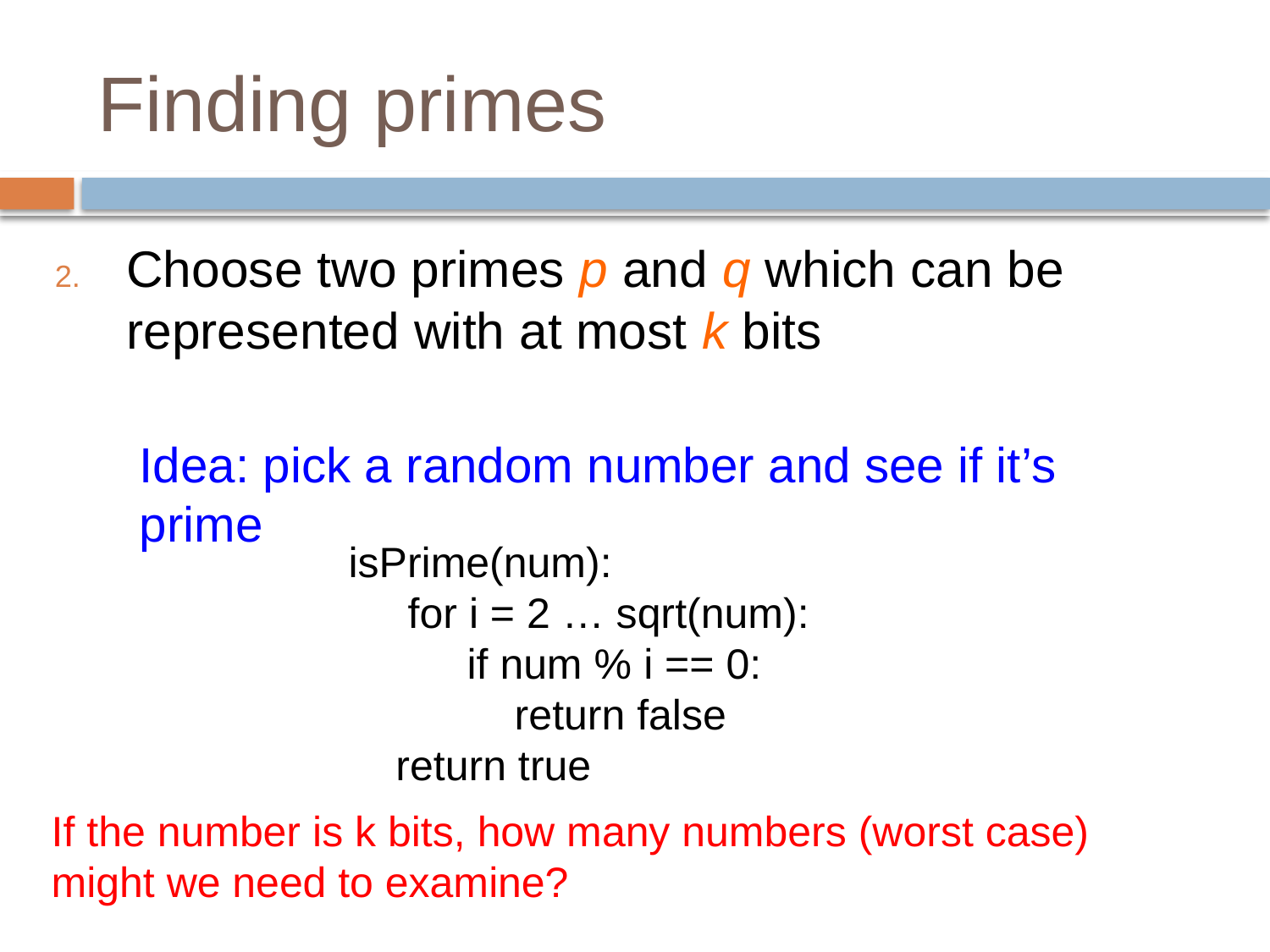

# Finding primes

Choose two primes p and q which can be represented with at most k bits
Idea: pick a random number and see if it’s prime
isPrime(num):
     for i = 2 … sqrt(num):
          if num % i == 0:
              return false
    return true
If the number is k bits, how many numbers (worst case) might we need to examine?